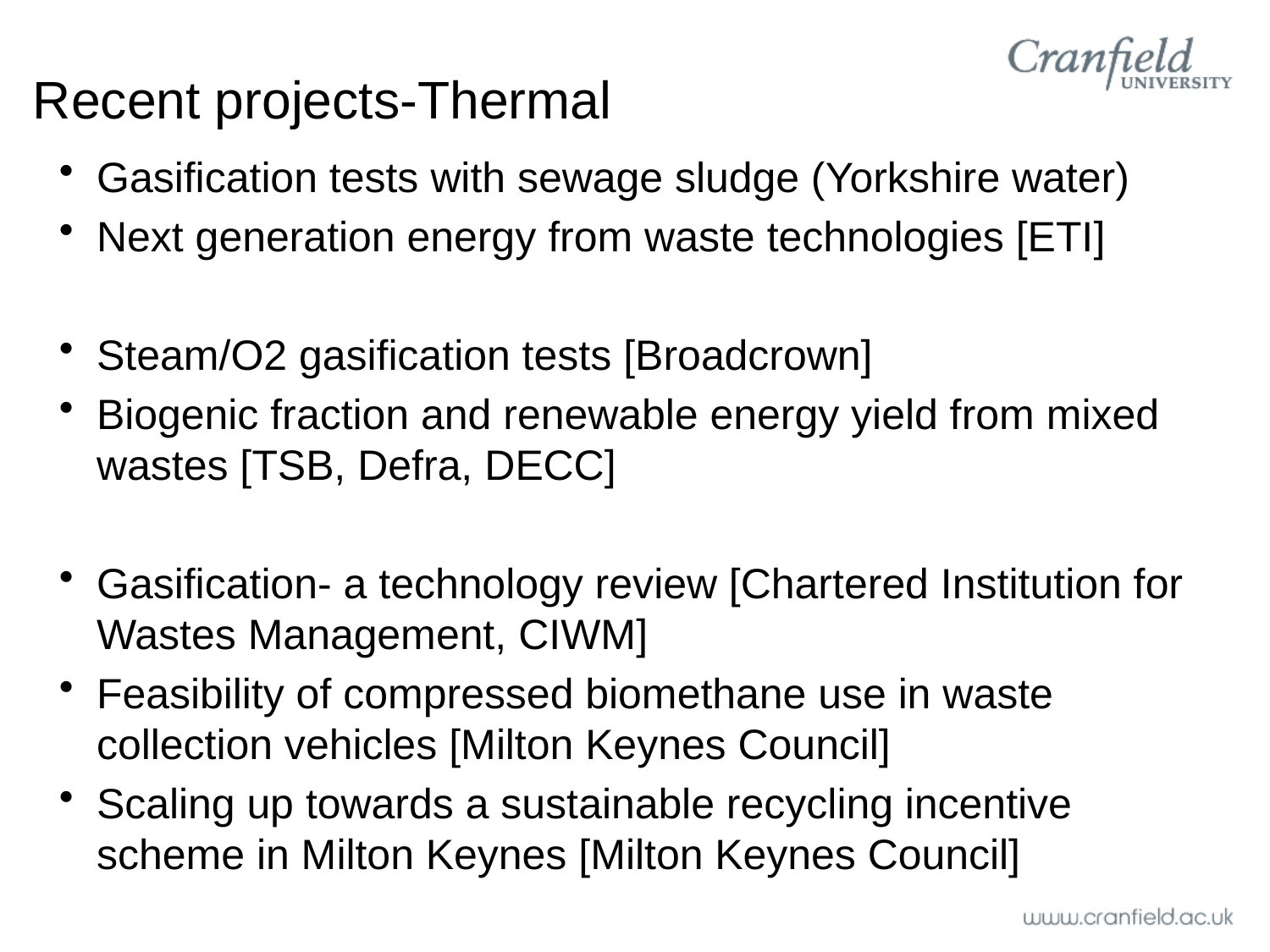

# Recent projects-Thermal
Gasification tests with sewage sludge (Yorkshire water)
Next generation energy from waste technologies [ETI]

Steam/O2 gasification tests [Broadcrown]
Biogenic fraction and renewable energy yield from mixed wastes [TSB, Defra, DECC]

Gasification- a technology review [Chartered Institution for Wastes Management, CIWM]
Feasibility of compressed biomethane use in waste collection vehicles [Milton Keynes Council]
Scaling up towards a sustainable recycling incentive scheme in Milton Keynes [Milton Keynes Council]